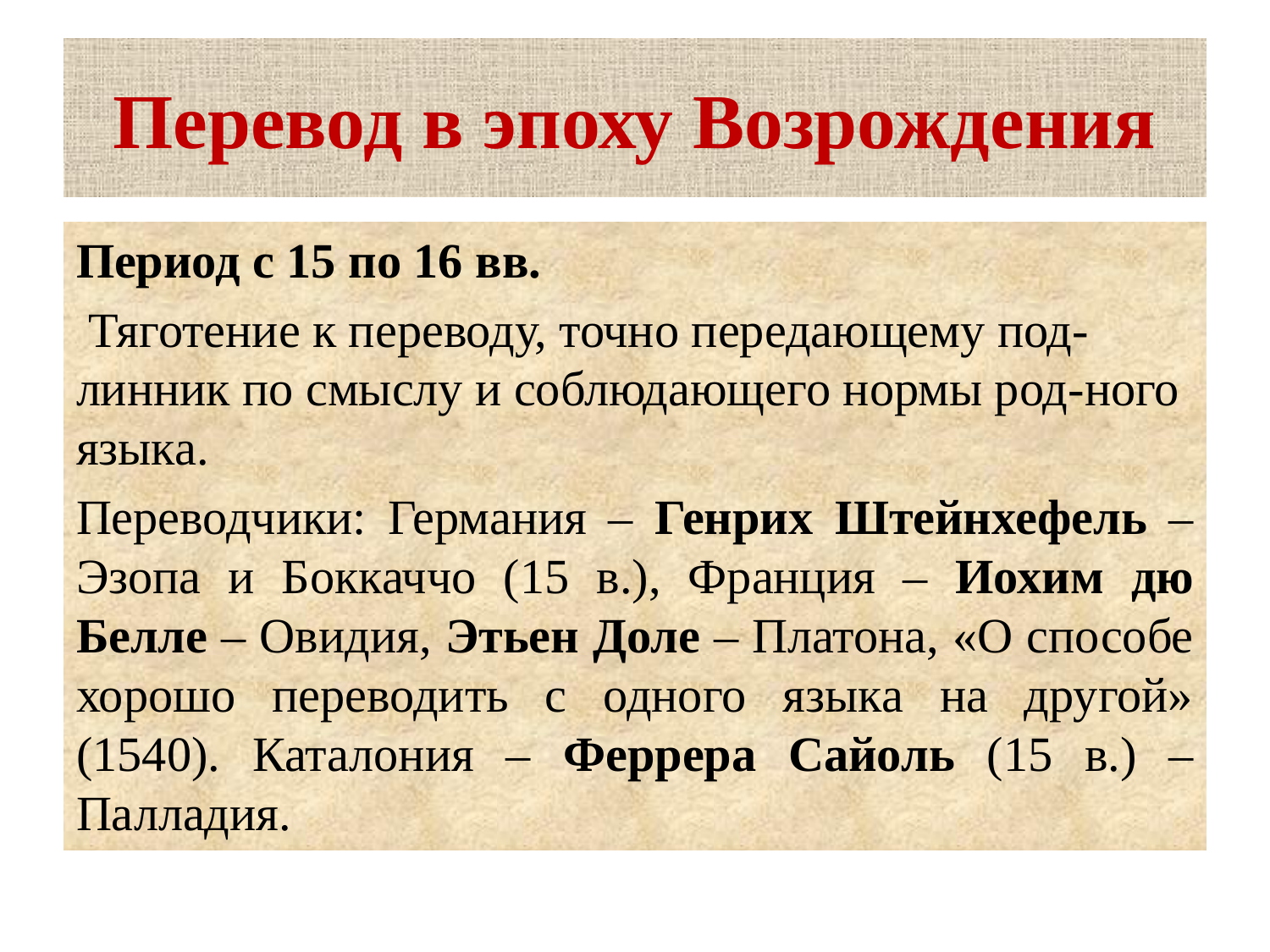

# Перевод в эпоху Возрождения
Период с 15 по 16 вв.
 Тяготение к переводу, точно передающему под-линник по смыслу и соблюдающего нормы род-ного языка.
Переводчики: Германия – Генрих Штейнхефель – Эзопа и Боккаччо (15 в.), Франция – Иохим дю Белле – Овидия, Этьен Доле – Платона, «О способе хорошо переводить с одного языка на другой» (1540). Каталония – Феррера Сайоль (15 в.) – Палладия.